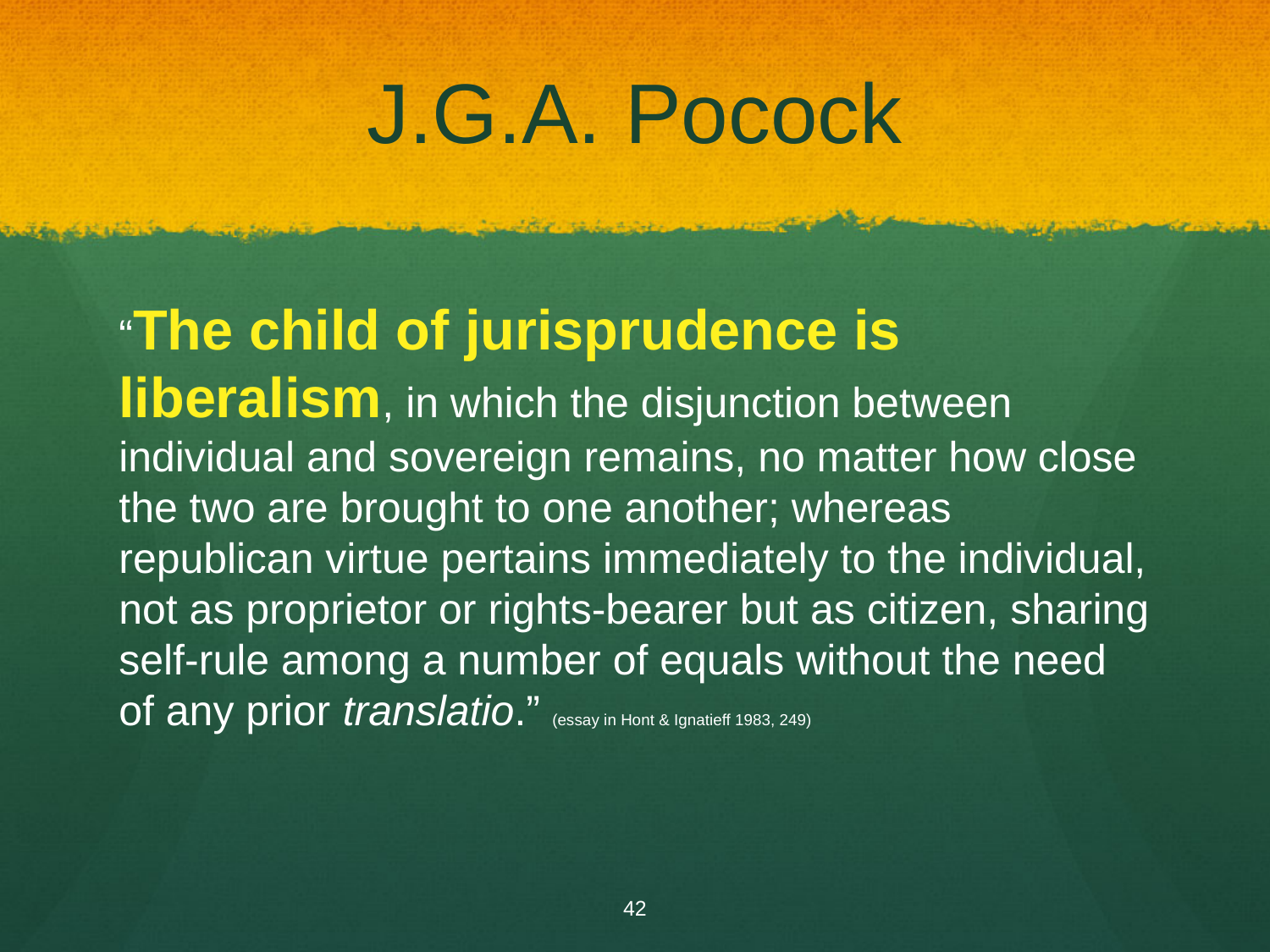

# J.G.A. Pocock
“The child of jurisprudence is liberalism, in which the disjunction between individual and sovereign remains, no matter how close the two are brought to one another; whereas republican virtue pertains immediately to the individual, not as proprietor or rights-bearer but as citizen, sharing self-rule among a number of equals without the need of any prior translatio.” (essay in Hont & Ignatieff 1983, 249)
42